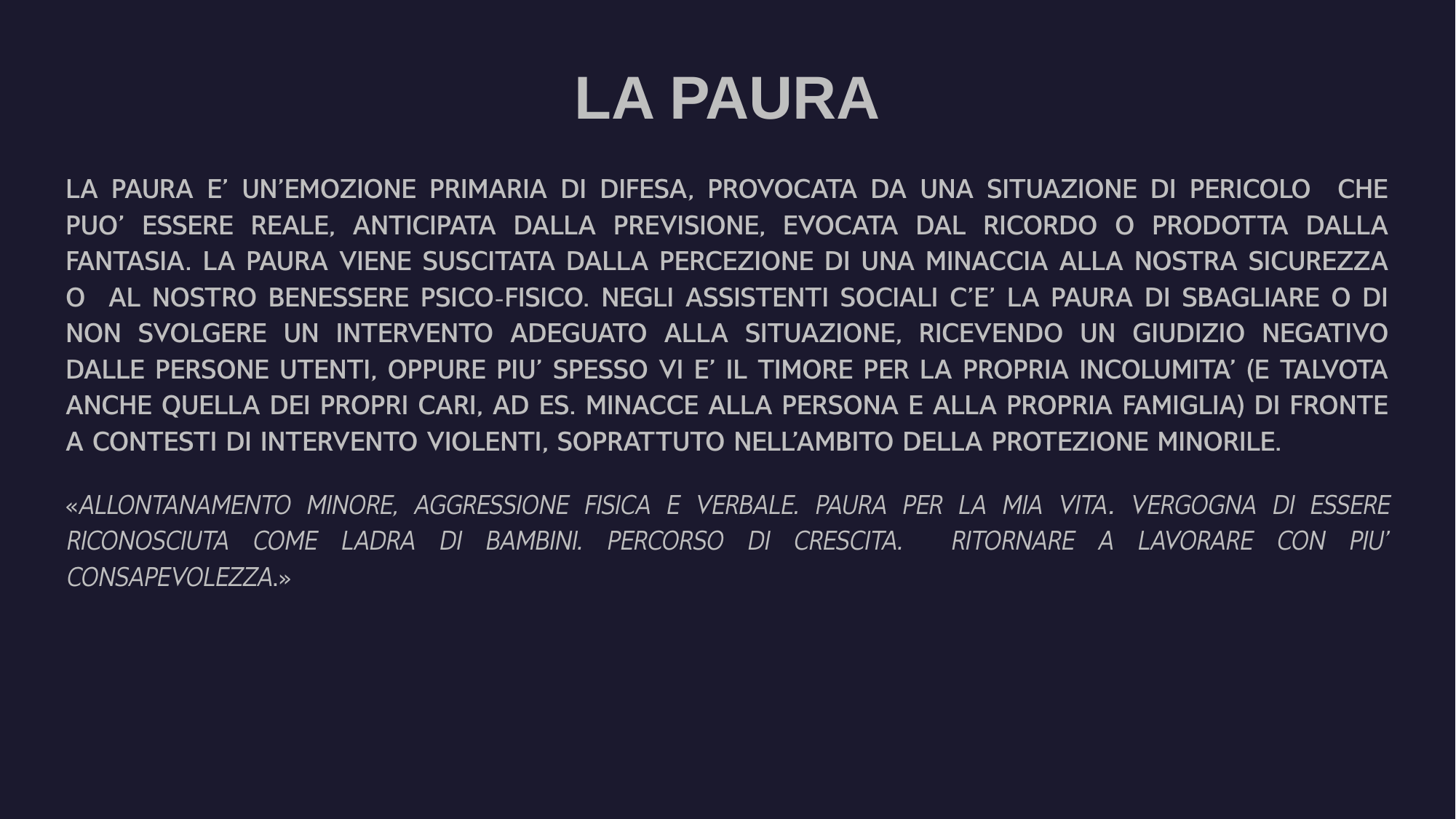

# LA PAURA
LA PAURA E’ UN’EMOZIONE PRIMARIA DI DIFESA, PROVOCATA DA UNA SITUAZIONE DI PERICOLO  CHE PUO’ ESSERE REALE, ANTICIPATA DALLA PREVISIONE, EVOCATA DAL RICORDO O PRODOTTA DALLA FANTASIA. LA PAURA VIENE SUSCITATA DALLA PERCEZIONE DI UNA MINACCIA ALLA NOSTRA SICUREZZA O  AL NOSTRO BENESSERE PSICO-FISICO. NEGLI ASSISTENTI SOCIALI C’E’ LA PAURA DI SBAGLIARE O DI NON SVOLGERE UN INTERVENTO ADEGUATO ALLA SITUAZIONE, RICEVENDO UN GIUDIZIO NEGATIVO DALLE PERSONE UTENTI, OPPURE PIU’ SPESSO VI E’ IL TIMORE PER LA PROPRIA INCOLUMITA’ (E TALVOTA ANCHE QUELLA DEI PROPRI CARI, AD ES. MINACCE ALLA PERSONA E ALLA PROPRIA FAMIGLIA) DI FRONTE A CONTESTI DI INTERVENTO VIOLENTI, SOPRATTUTO NELL’AMBITO DELLA PROTEZIONE MINORILE.
«ALLONTANAMENTO MINORE, AGGRESSIONE FISICA E VERBALE. PAURA PER LA MIA VITA. VERGOGNA DI ESSERE RICONOSCIUTA COME LADRA DI BAMBINI. PERCORSO DI CRESCITA.  RITORNARE A LAVORARE CON PIU’ CONSAPEVOLEZZA.»